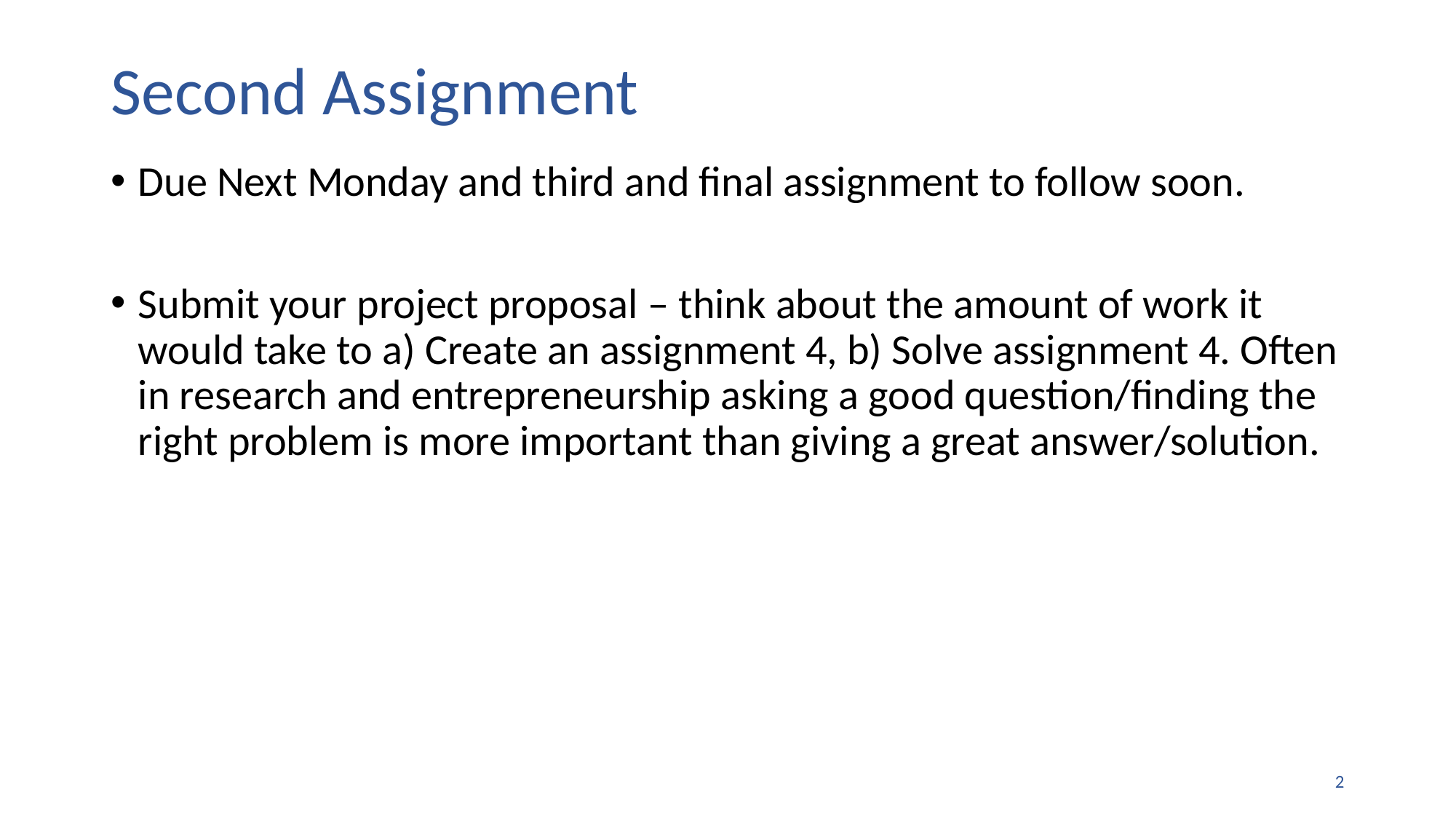

# Second Assignment
Due Next Monday and third and final assignment to follow soon.

Submit your project proposal – think about the amount of work it would take to a) Create an assignment 4, b) Solve assignment 4. Often in research and entrepreneurship asking a good question/finding the right problem is more important than giving a great answer/solution.
2